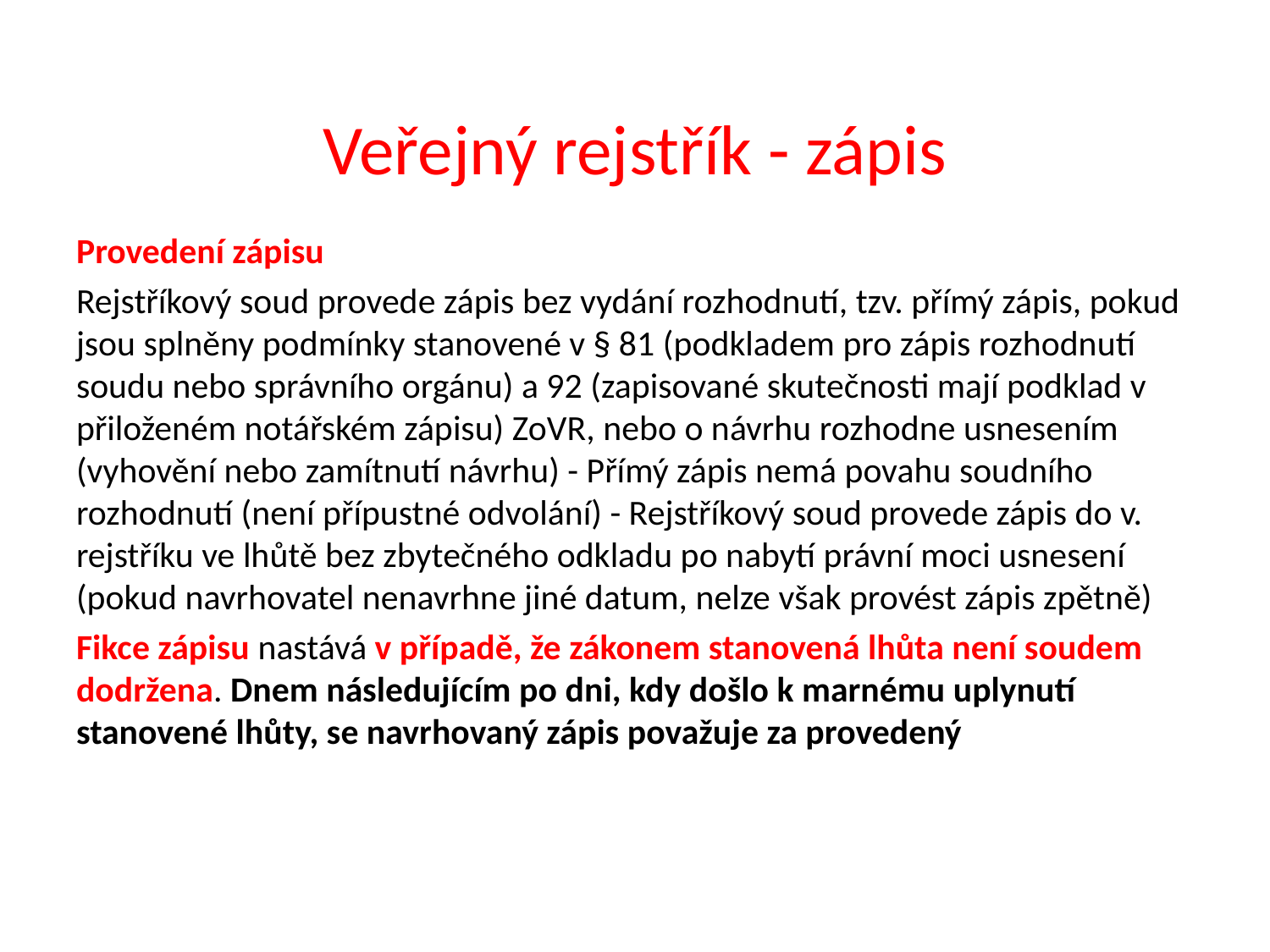

# Veřejný rejstřík - zápis
Provedení zápisu
Rejstříkový soud provede zápis bez vydání rozhodnutí, tzv. přímý zápis, pokud jsou splněny podmínky stanovené v § 81 (podkladem pro zápis rozhodnutí soudu nebo správního orgánu) a 92 (zapisované skutečnosti mají podklad v přiloženém notářském zápisu) ZoVR, nebo o návrhu rozhodne usnesením (vyhovění nebo zamítnutí návrhu) - Přímý zápis nemá povahu soudního rozhodnutí (není přípustné odvolání) - Rejstříkový soud provede zápis do v. rejstříku ve lhůtě bez zbytečného odkladu po nabytí právní moci usnesení (pokud navrhovatel nenavrhne jiné datum, nelze však provést zápis zpětně)
Fikce zápisu nastává v případě, že zákonem stanovená lhůta není soudem dodržena. Dnem následujícím po dni, kdy došlo k marnému uplynutí stanovené lhůty, se navrhovaný zápis považuje za provedený